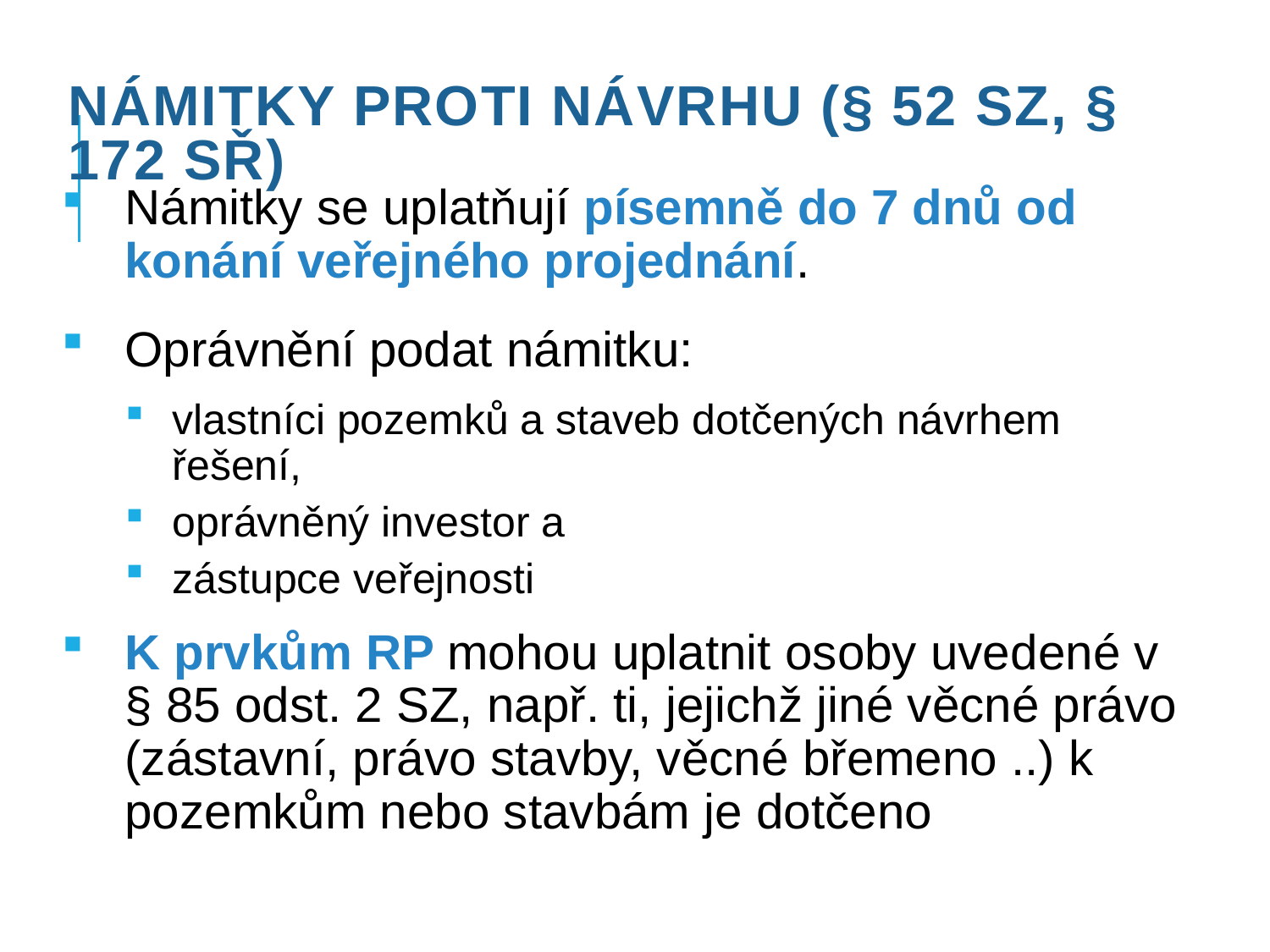

# Námitky proti návrhu (§ 52 SZ, § 172 SŘ)
Námitky se uplatňují písemně do 7 dnů od konání veřejného projednání.
Oprávnění podat námitku:
vlastníci pozemků a staveb dotčených návrhem řešení,
oprávněný investor a
zástupce veřejnosti
K prvkům RP mohou uplatnit osoby uvedené v § 85 odst. 2 SZ, např. ti, jejichž jiné věcné právo (zástavní, právo stavby, věcné břemeno ..) k pozemkům nebo stavbám je dotčeno